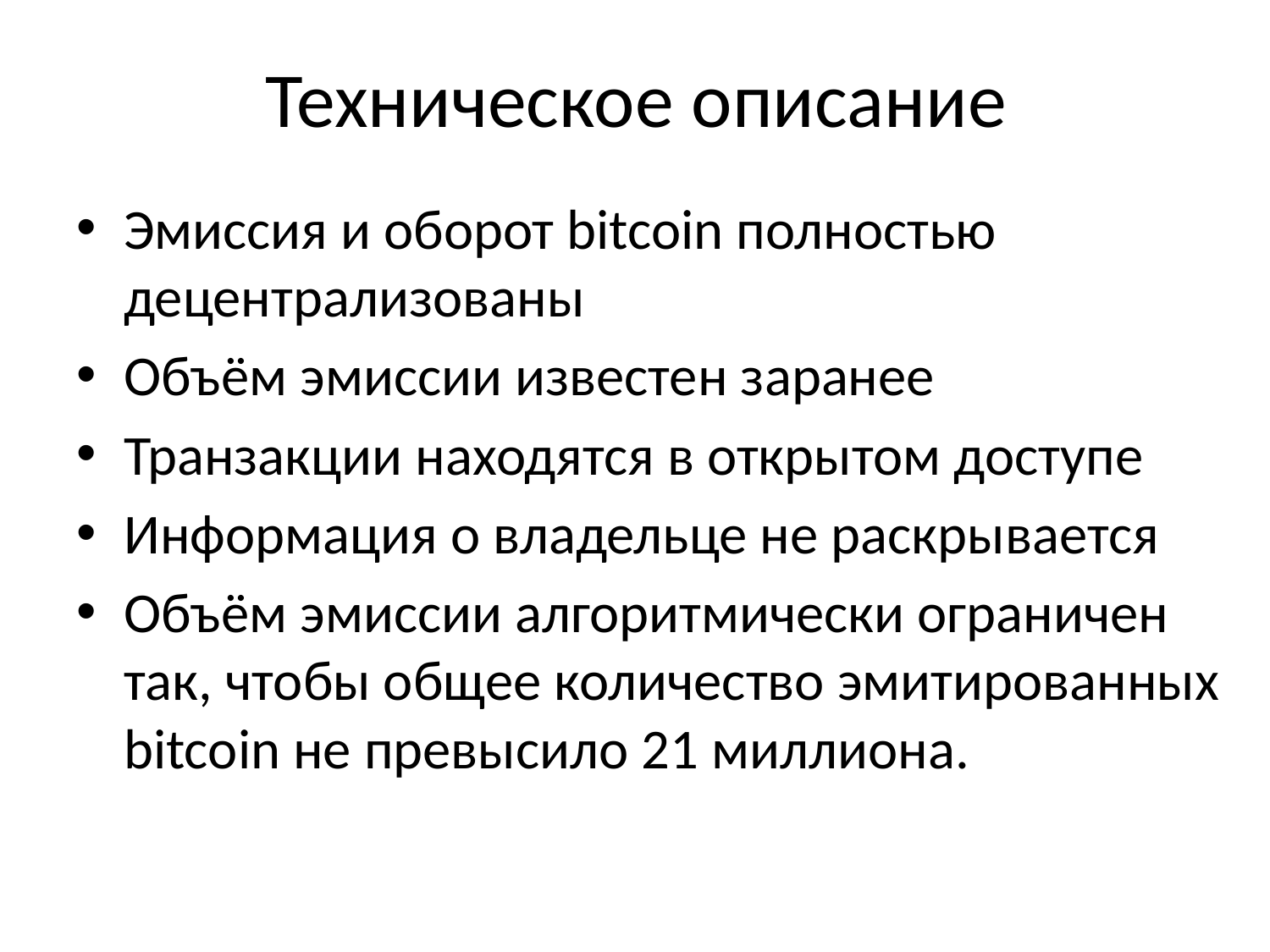

# Техническое описание
Эмиссия и оборот bitcoin полностью децентрализованы
Объём эмиссии известен заранее
Транзакции находятся в открытом доступе
Информация о владельце не раскрывается
Объём эмиссии алгоритмически ограничен так, чтобы общее количество эмитированных bitcoin не превысило 21 миллиона.